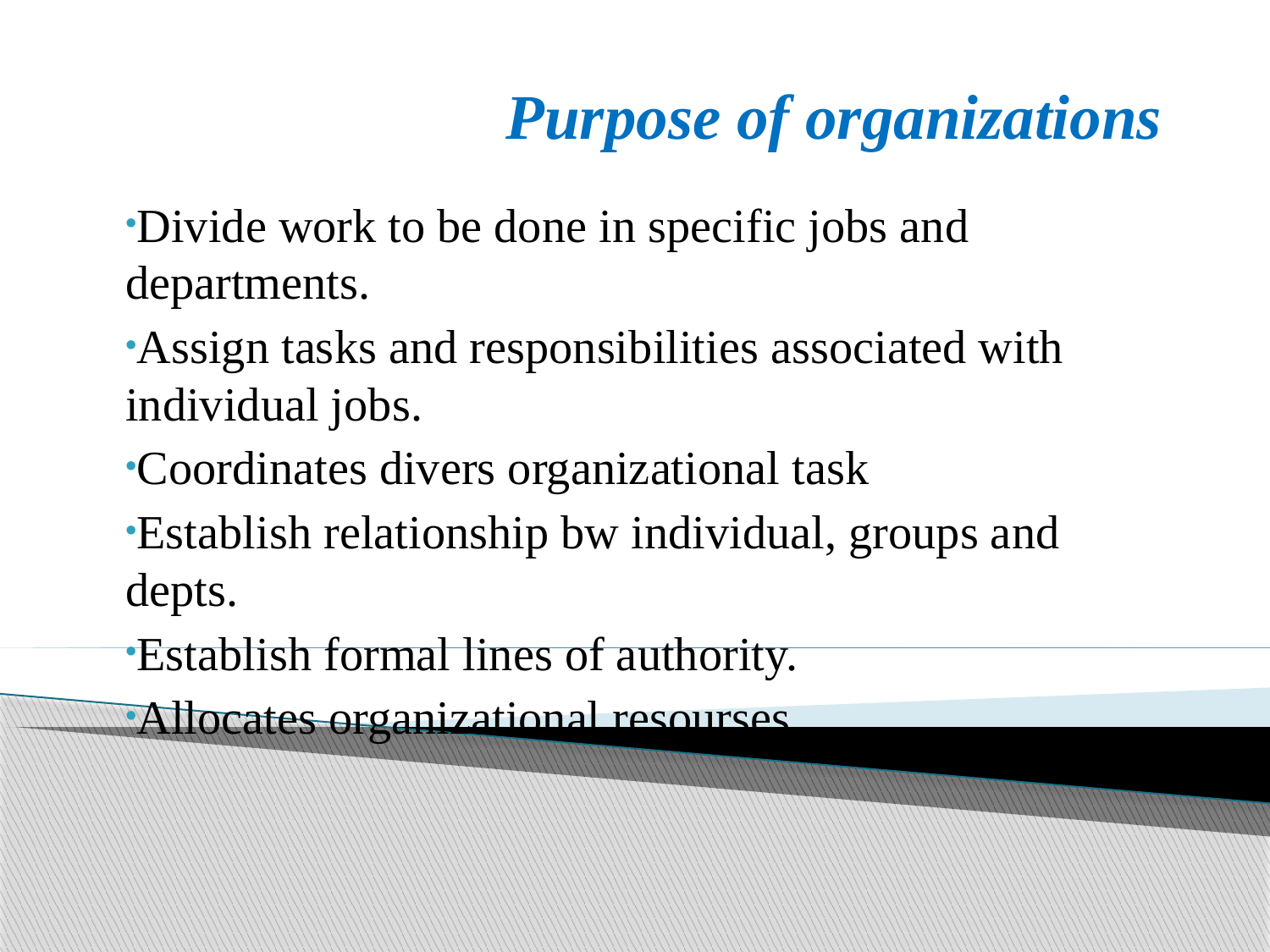

# Purpose of organizations
Divide work to be done in specific jobs and departments.
Assign tasks and responsibilities associated with individual jobs.
Coordinates divers organizational task
Establish relationship bw individual, groups and depts.
Establish formal lines of authority.
Allocates organizational resourses.